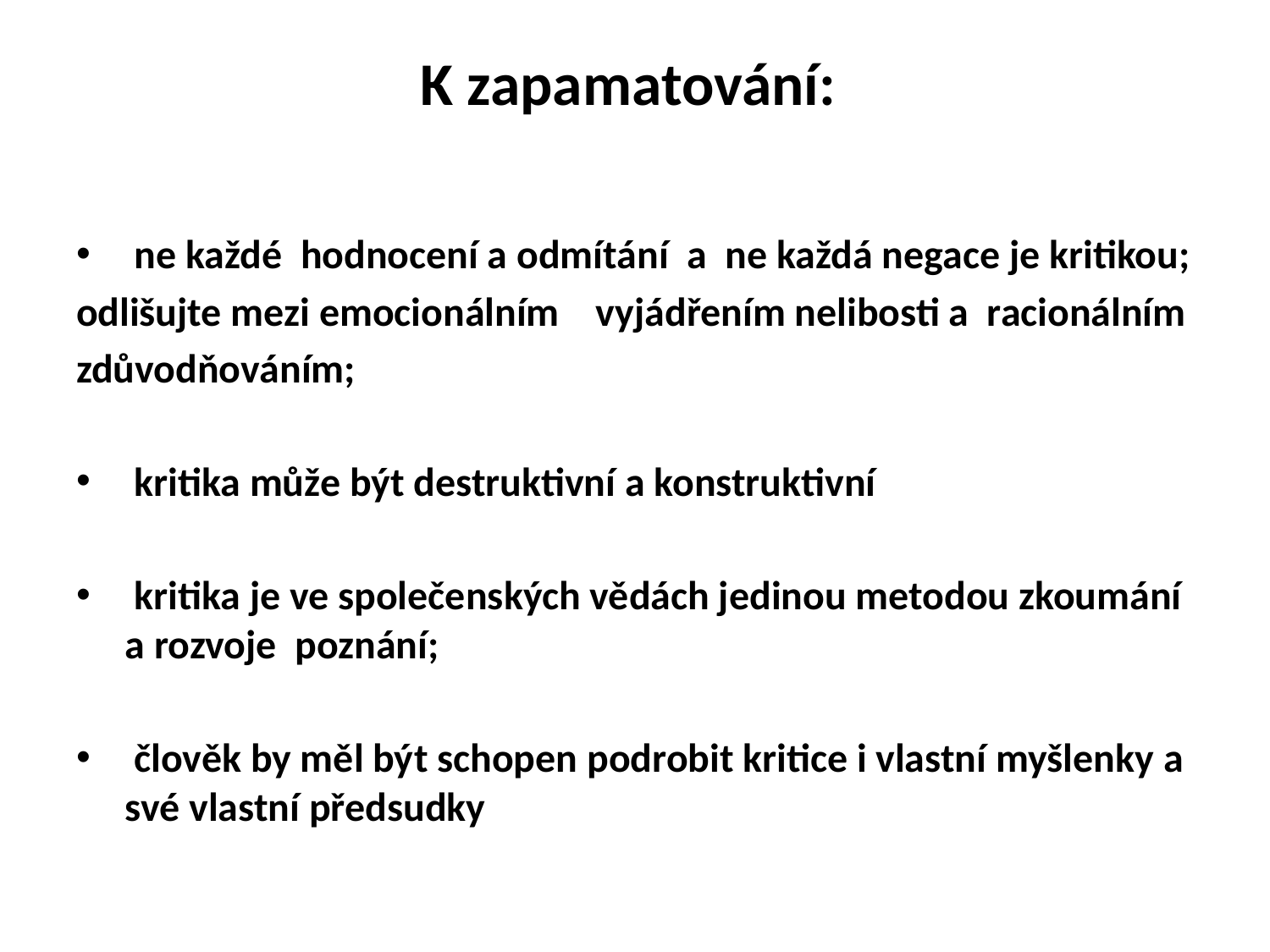

# K zapamatování:
 ne každé  hodnocení a odmítání  a  ne každá negace je kritikou;
odlišujte mezi emocionálním    vyjádřením nelibosti a  racionálním
zdůvodňováním;

 kritika může být destruktivní a konstruktivní

 kritika je ve společenských vědách jedinou metodou zkoumání a rozvoje  poznání;

 člověk by měl být schopen podrobit kritice i vlastní myšlenky a své vlastní předsudky